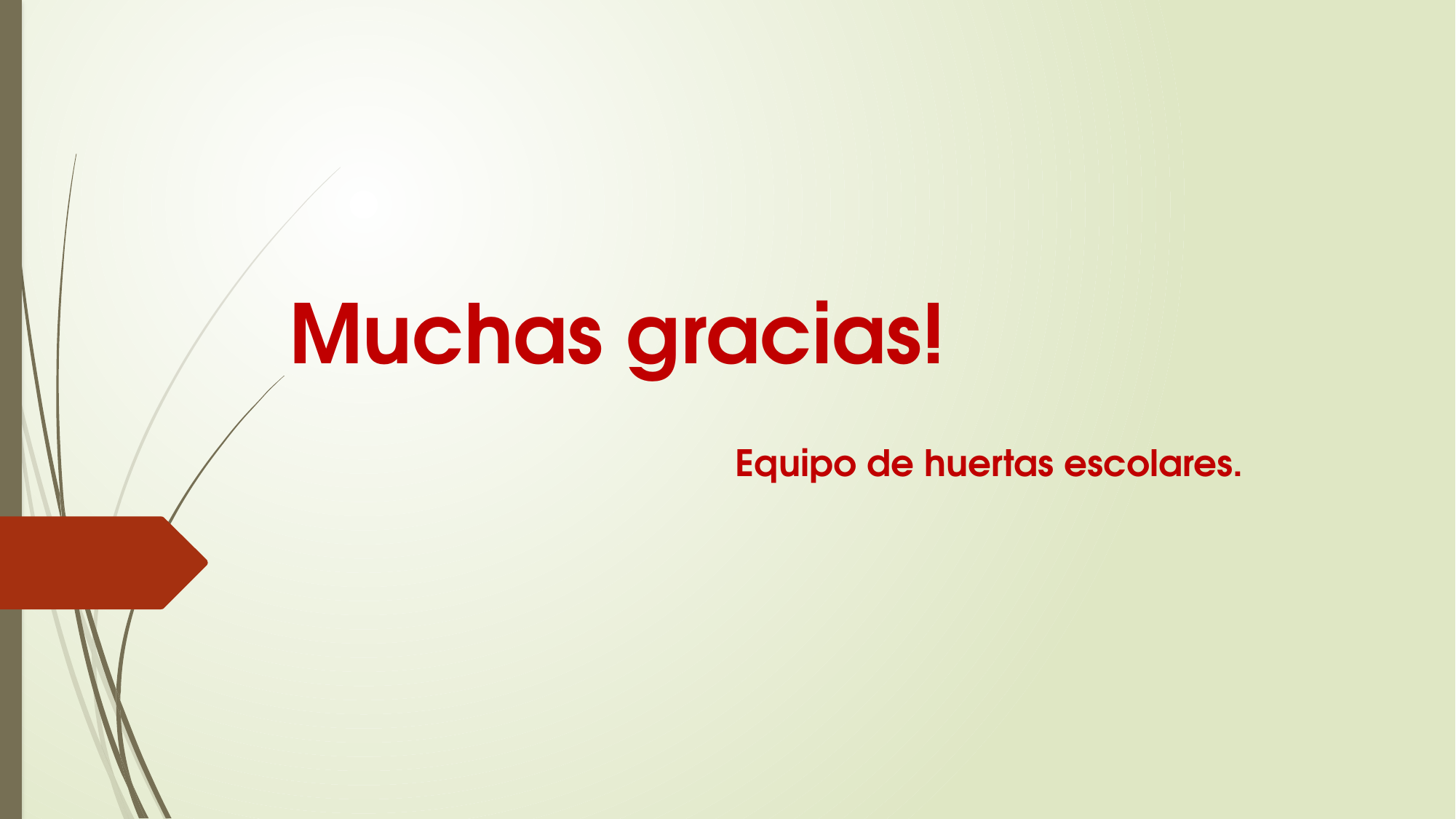

# Muchas gracias!
Equipo de huertas escolares.